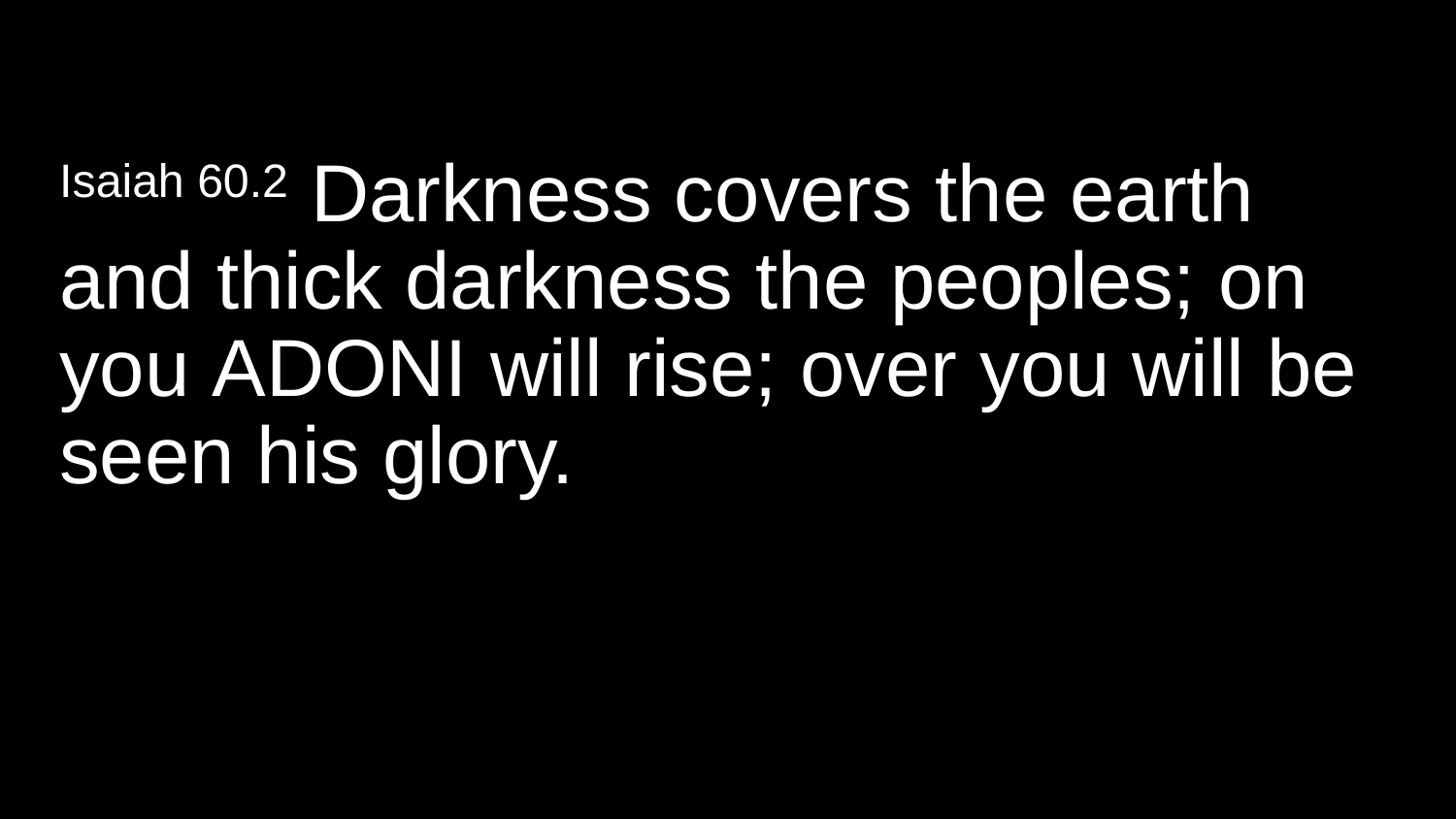

Isaiah 60.2 Darkness covers the earth and thick darkness the peoples; on you Adoni will rise; over you will be seen his glory.